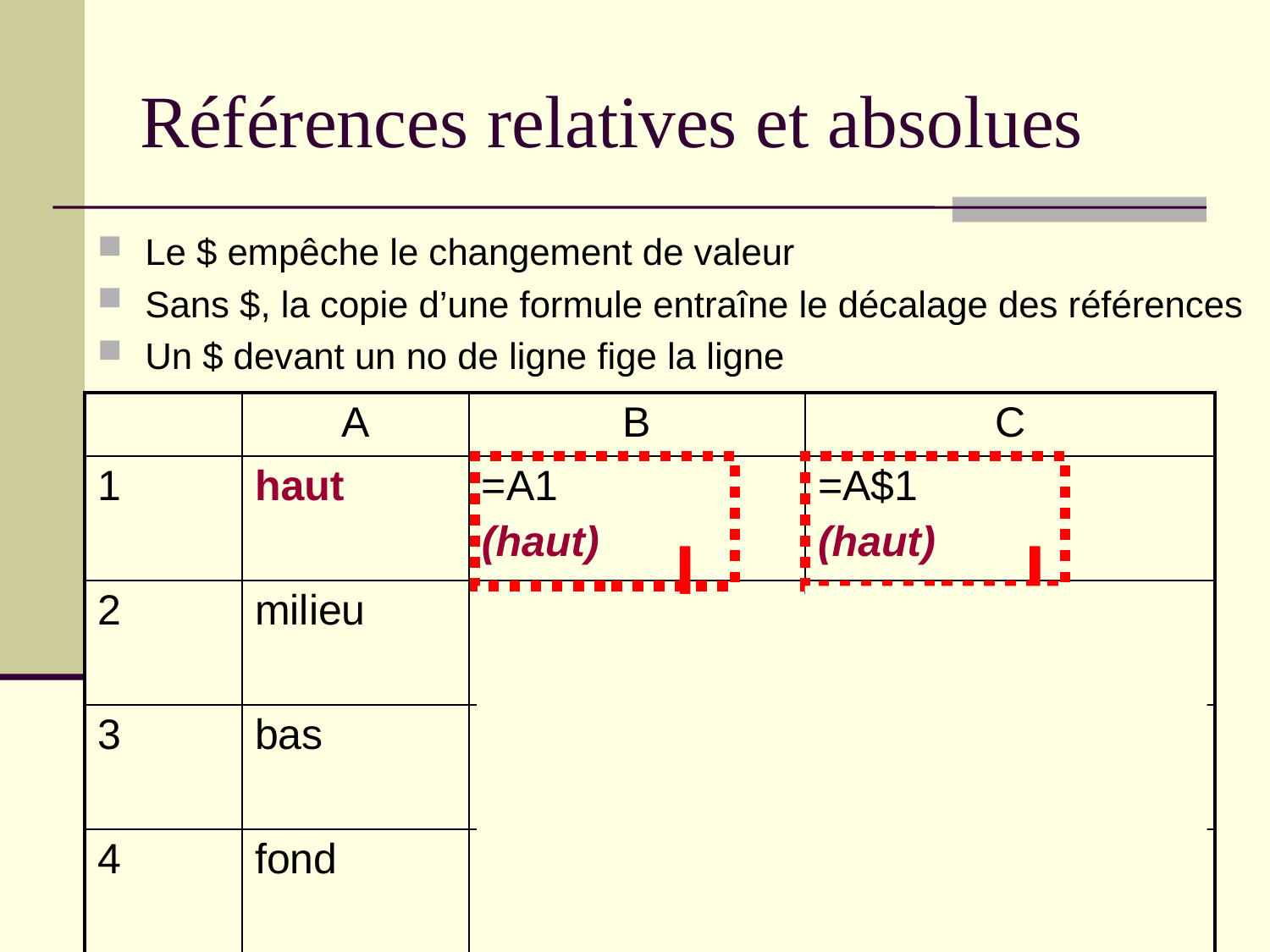

# Références relatives et absolues
Le $ empêche le changement de valeur
Sans $, la copie d’une formule entraîne le décalage des références
Un $ devant un no de ligne fige la ligne

|  | A | B | C |
| --- | --- | --- | --- |
| 1 | haut | =A1 (haut) | =A$1 (haut) |
| 2 | milieu | =A2 (milieu) | =A$1 (haut) |
| 3 | bas | =A3 (bas) | =A$1 (haut) |
| 4 | fond | =A4 (fond) | =A$1 (haut) |